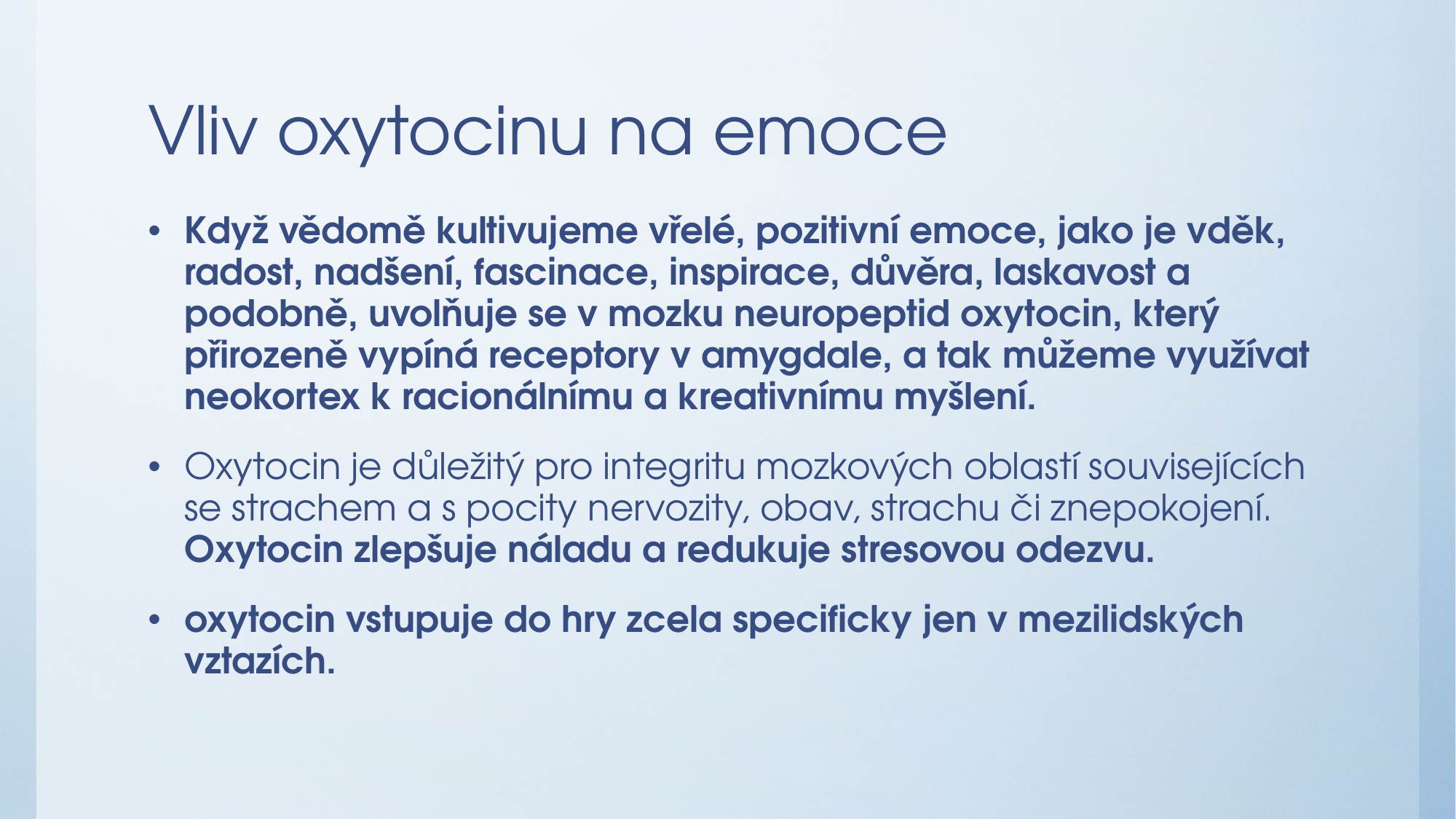

# Vliv oxytocinu na emoce
Když vědomě kultivujeme vřelé, pozitivní emoce, jako je vděk, radost, nadšení, fascinace, inspirace, důvěra, laskavost a podobně, uvolňuje se v mozku neuropeptid oxytocin, který přirozeně vypíná receptory v amygdale, a tak můžeme využívat neokortex k racionálnímu a kreativnímu myšlení.
Oxytocin je důležitý pro integritu mozkových oblastí souvisejících se strachem a s pocity nervozity, obav, strachu či znepokojení. Oxytocin zlepšuje náladu a redukuje stresovou odezvu.
oxytocin vstupuje do hry zcela specificky jen v mezilidských vztazích.